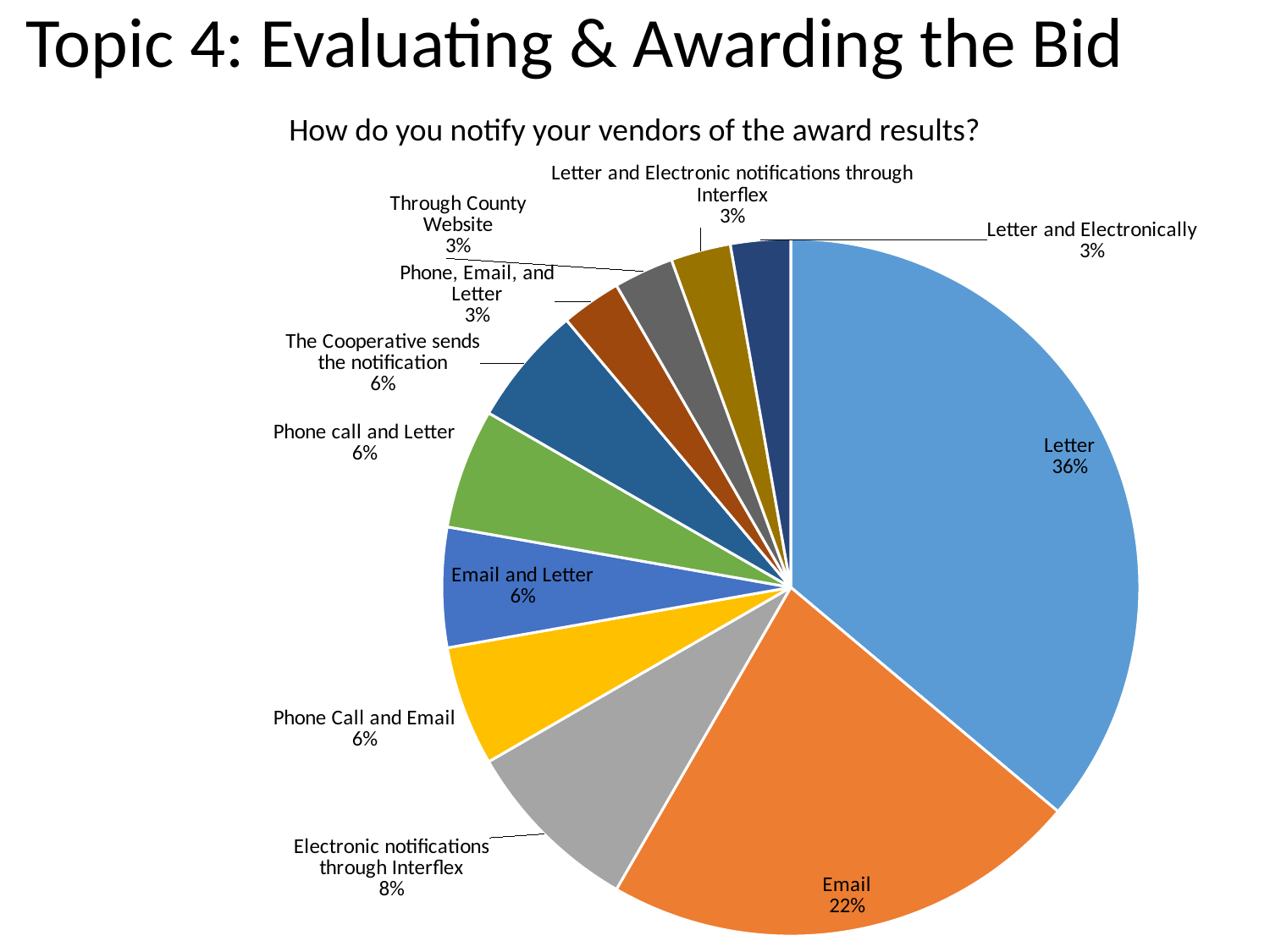

Topic 4: Evaluating & Awarding the Bid
How do you notify your vendors of the award results?

### Chart

| Category | Total |
|---|---|
| Letter | 13.0 |
| Email | 8.0 |
| Electronic notifications through Interflex | 3.0 |
| Phone Call and Email | 2.0 |
| Email and Letter | 2.0 |
| Phone call and Letter | 2.0 |
| The Cooperative sends the notification | 2.0 |
| Phone, Email, and Letter | 1.0 |
| Through County Website | 1.0 |
| Letter and Electronic notifications through Interflex | 1.0 |
| Letter and Electronically | 1.0 |